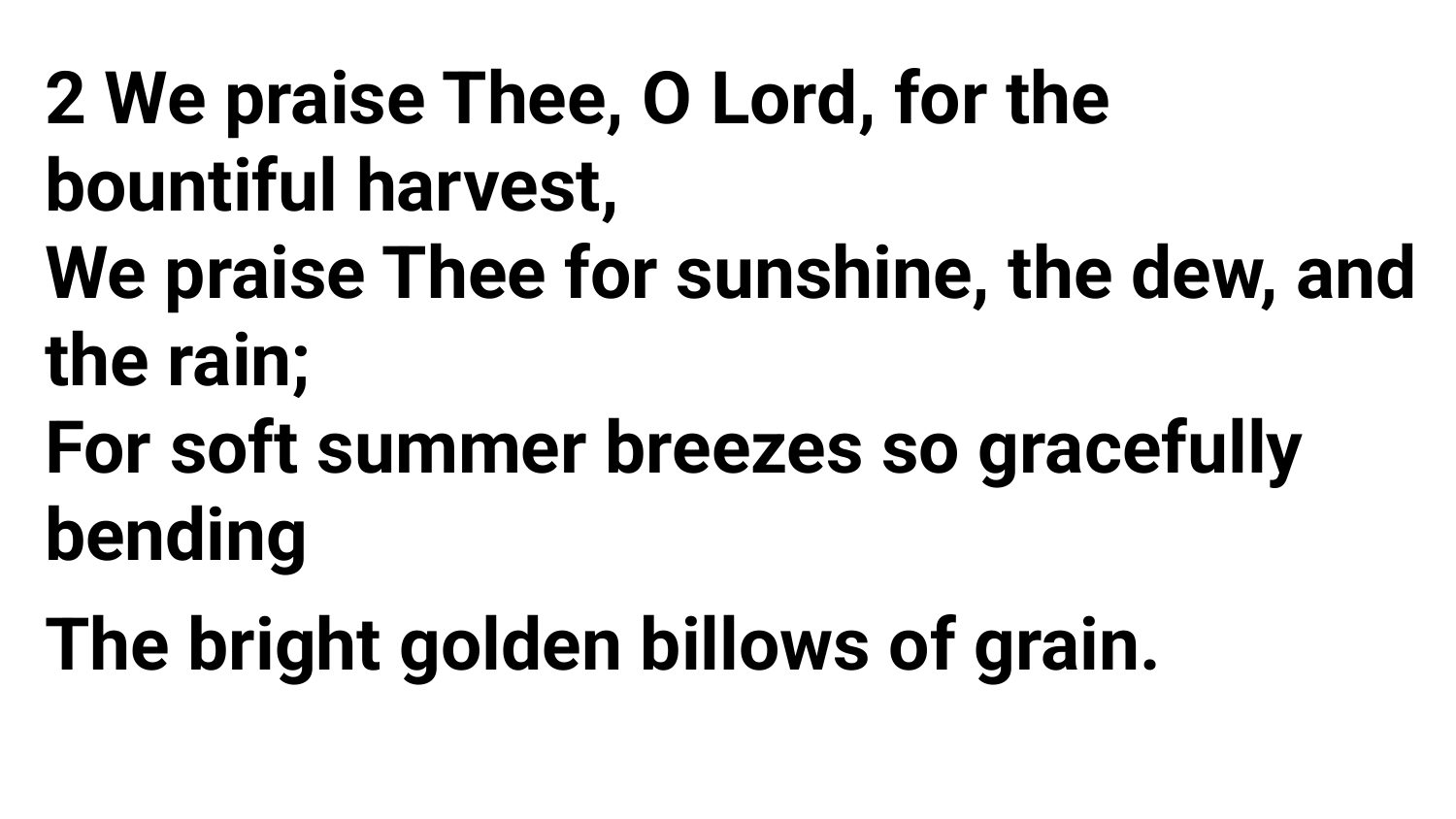

2 We praise Thee, O Lord, for the
bountiful harvest,
We praise Thee for sunshine, the dew, and the rain;
For soft summer breezes so gracefully bending
The bright golden billows of grain.